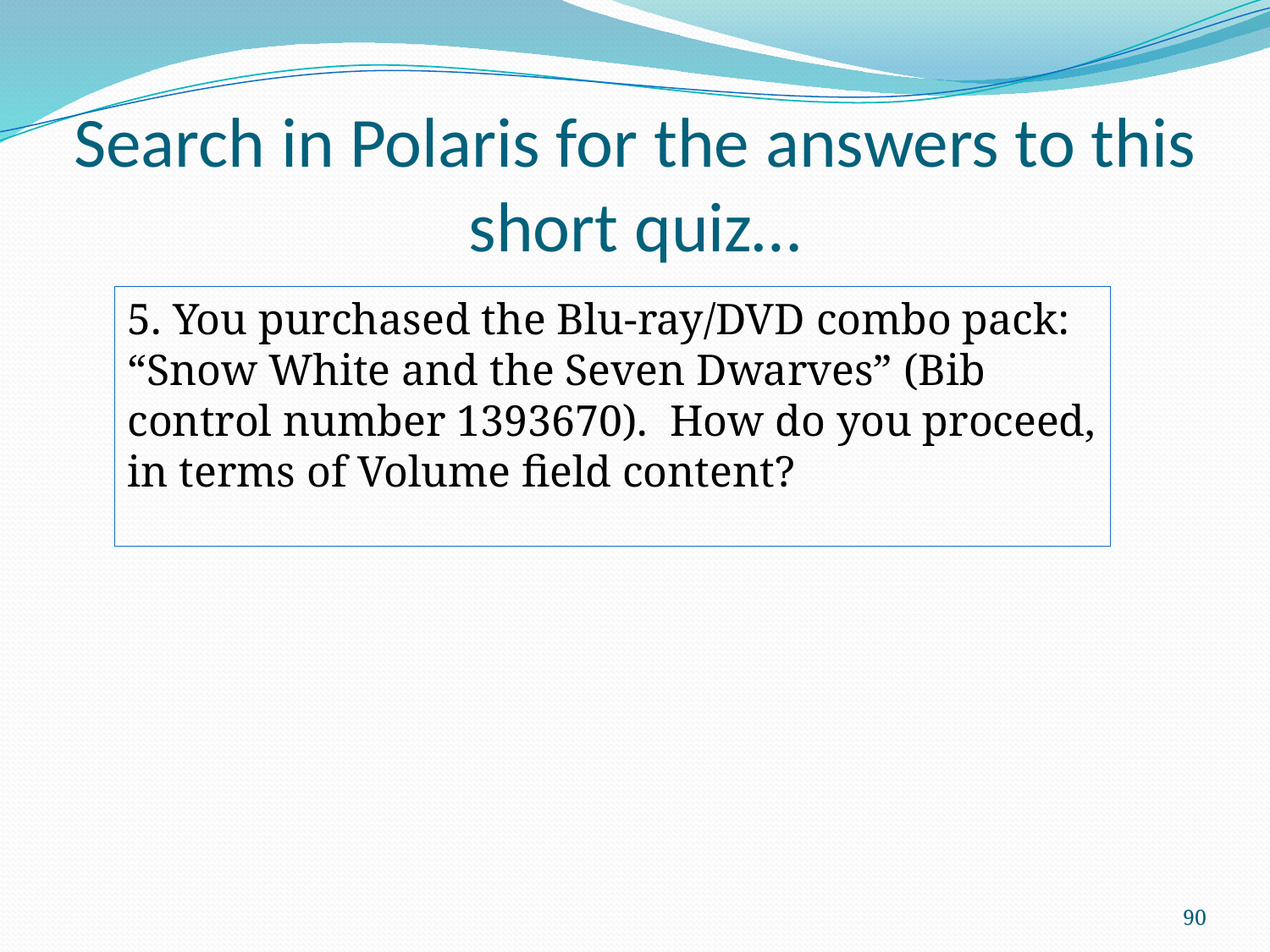

# Search in Polaris for the answers to this short quiz…
5. You purchased the Blu-ray/DVD combo pack: “Snow White and the Seven Dwarves” (Bib control number 1393670).  How do you proceed, in terms of Volume field content?
90